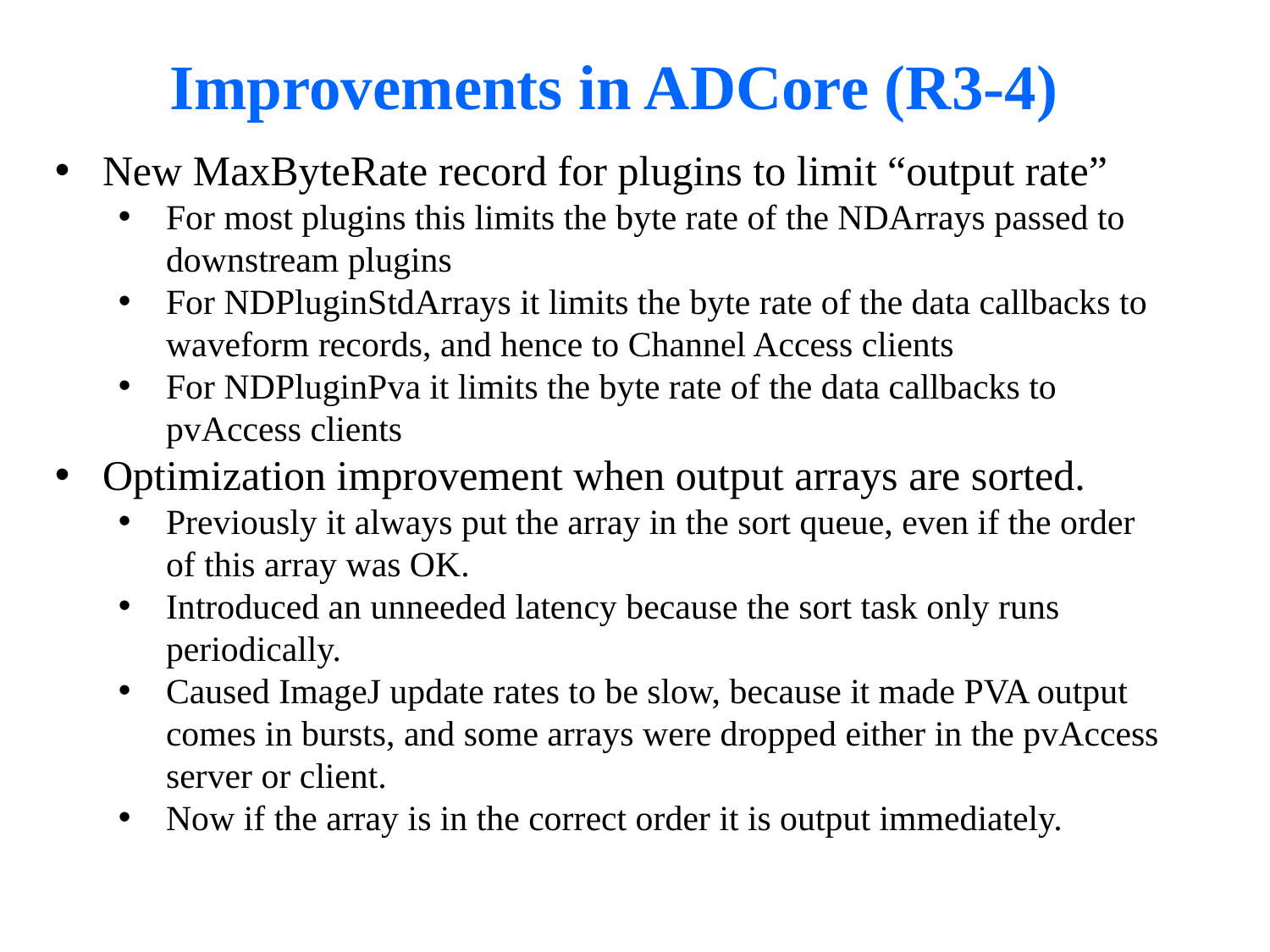

# Improvements in ADCore (R3-4)
New MaxByteRate record for plugins to limit “output rate”
For most plugins this limits the byte rate of the NDArrays passed to downstream plugins
For NDPluginStdArrays it limits the byte rate of the data callbacks to waveform records, and hence to Channel Access clients
For NDPluginPva it limits the byte rate of the data callbacks to pvAccess clients
Optimization improvement when output arrays are sorted.
Previously it always put the array in the sort queue, even if the order of this array was OK.
Introduced an unneeded latency because the sort task only runs periodically.
Caused ImageJ update rates to be slow, because it made PVA output comes in bursts, and some arrays were dropped either in the pvAccess server or client.
Now if the array is in the correct order it is output immediately.